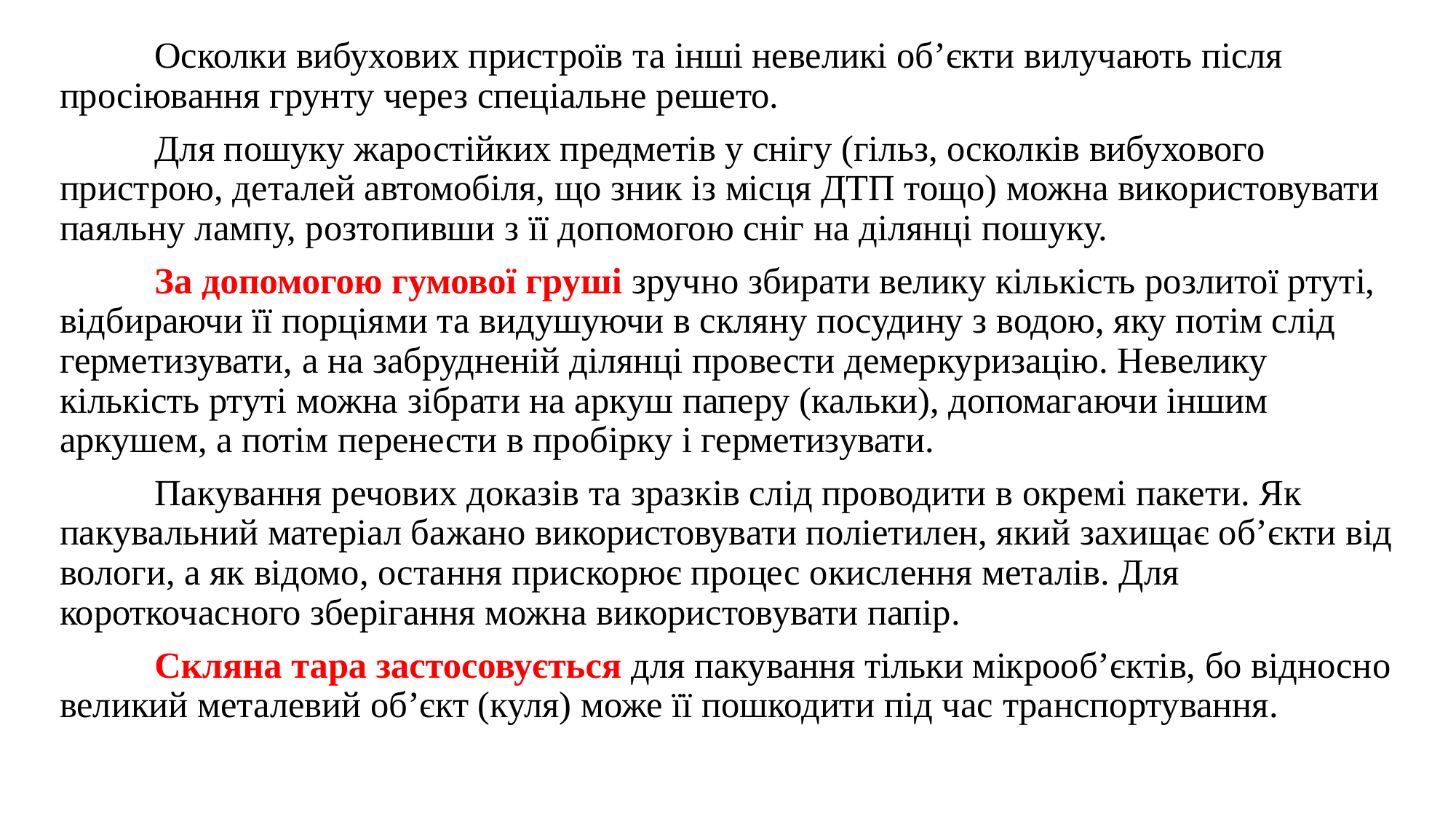

Осколки вибухових пристроїв та iншi невеликi об’єкти вилучають пiсля просiювання грунту через спеціальне решето.
	Для пошуку жаростiйких предметiв у снiгу (гiльз, осколкiв вибухового пристрою, деталей автомобiля, що зник із мiсця ДТП тощо) можна використовувати паяльну лампу, розтопивши з її допомогою снiг на дiлянцi пошуку.
	За допомогою гумової грушi зручно збирати велику кiлькiсть розлитої ртутi, вiдбираючи її порцiями та видушуючи в скляну посудину з водою, яку потiм слiд герметизувати, а на забрудненiй дiлянцi провести демеркуризацiю. Невелику кiлькiсть ртутi можна зiбрати на аркуш паперу (кальки), допомагаючи iншим аркушем, а потiм перенести в пробiрку i герметизувати.
	Пакування речових доказiв та зразкiв слiд проводити в окремi пакети. Як пакувальний матерiал бажано використовувати полiетилен, який захищає об’єкти вiд вологи, а як відомо, остання прискорює процес окислення металів. Для короткочасного зберігання можна використовувати папiр.
	Скляна тара застосовується для пакування тiльки мiкрооб’єктiв, бо вiдносно великий металевий об’єкт (куля) може її пошкодити під час транспортування.